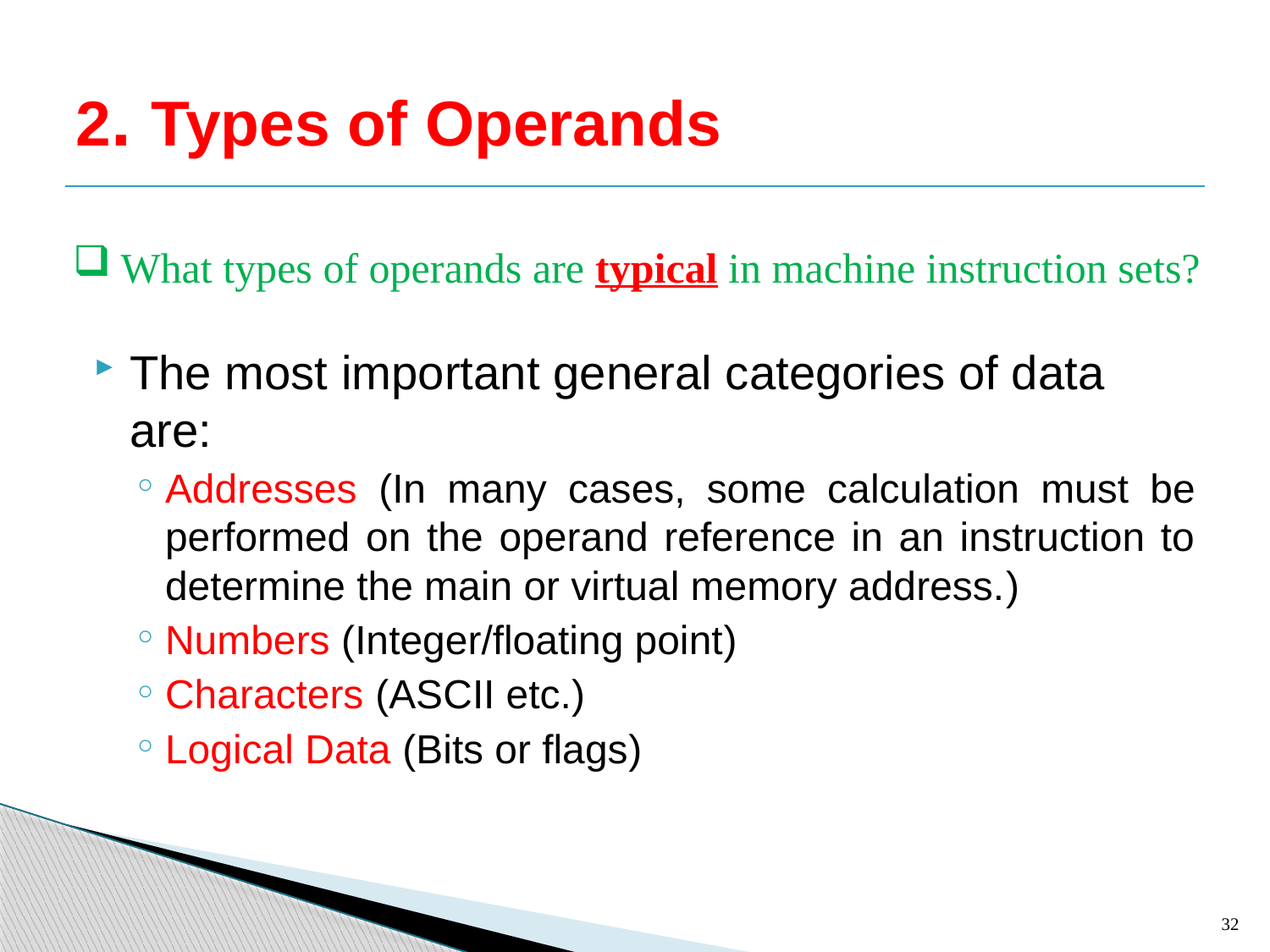

# 2. Types of Operands
What types of operands are typical in machine instruction sets?
The most important general categories of data are:
Addresses (In many cases, some calculation must be performed on the operand reference in an instruction to determine the main or virtual memory address.)
Numbers (Integer/floating point)
Characters (ASCII etc.)
Logical Data (Bits or flags)

32